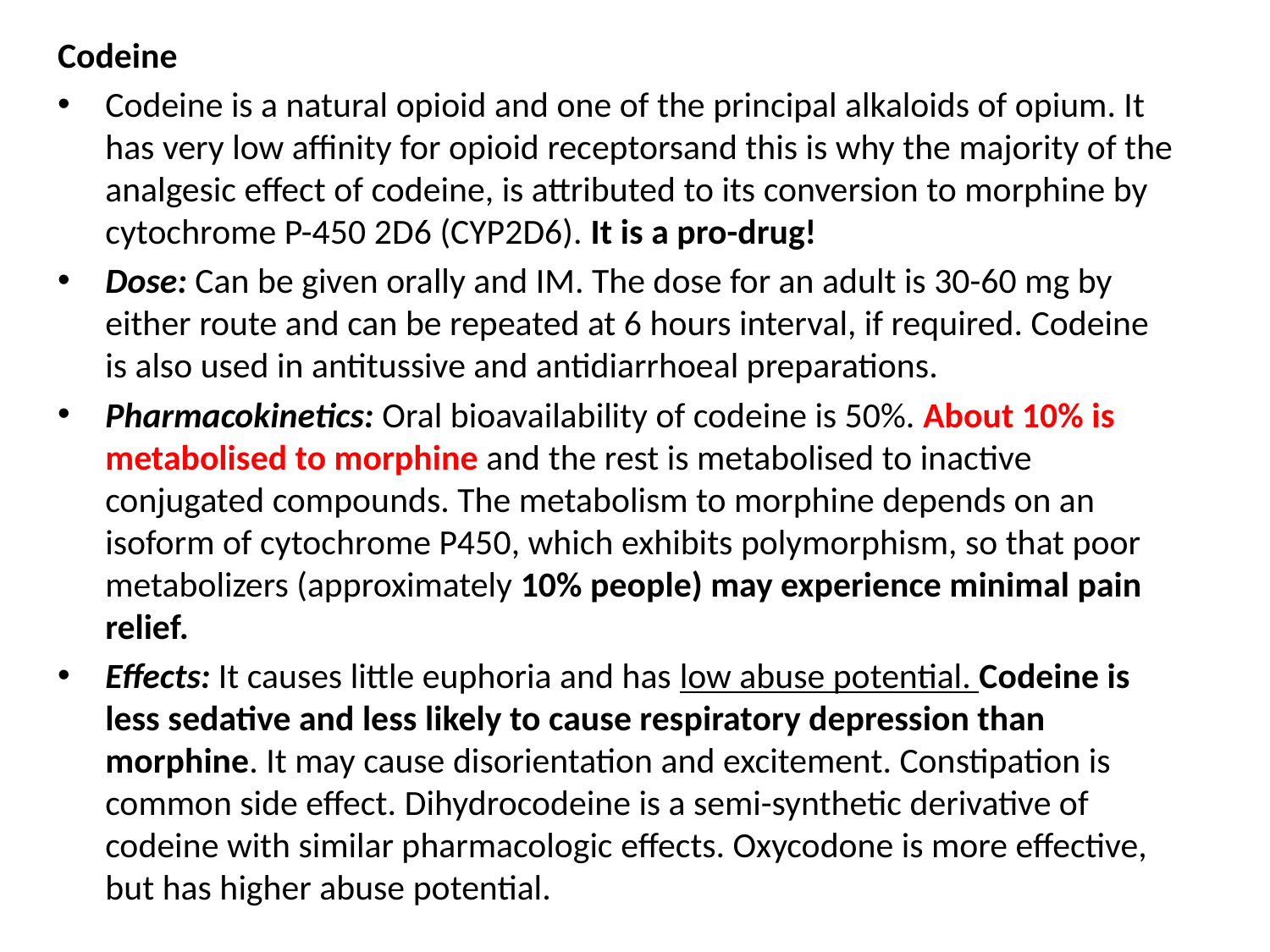

Codeine
Codeine is a natural opioid and one of the principal alkaloids of opium. It has very low affinity for opioid receptorsand this is why the majority of the analgesic effect of codeine, is attributed to its conversion to morphine by cytochrome P-450 2D6 (CYP2D6). It is a pro-drug!
Dose: Can be given orally and IM. The dose for an adult is 30-60 mg by either route and can be repeated at 6 hours interval, if required. Codeine is also used in antitussive and antidiarrhoeal preparations.
Pharmacokinetics: Oral bioavailability of codeine is 50%. About 10% is metabolised to morphine and the rest is metabolised to inactive conjugated compounds. The metabolism to morphine depends on an isoform of cytochrome P450, which exhibits polymorphism, so that poor metabolizers (approximately 10% people) may experience minimal pain relief.
Effects: It causes little euphoria and has low abuse potential. Codeine is less sedative and less likely to cause respiratory depression than morphine. It may cause disorientation and excitement. Constipation is common side effect. Dihydrocodeine is a semi-synthetic derivative of codeine with similar pharmacologic effects. Oxycodone is more effective, but has higher abuse potential.